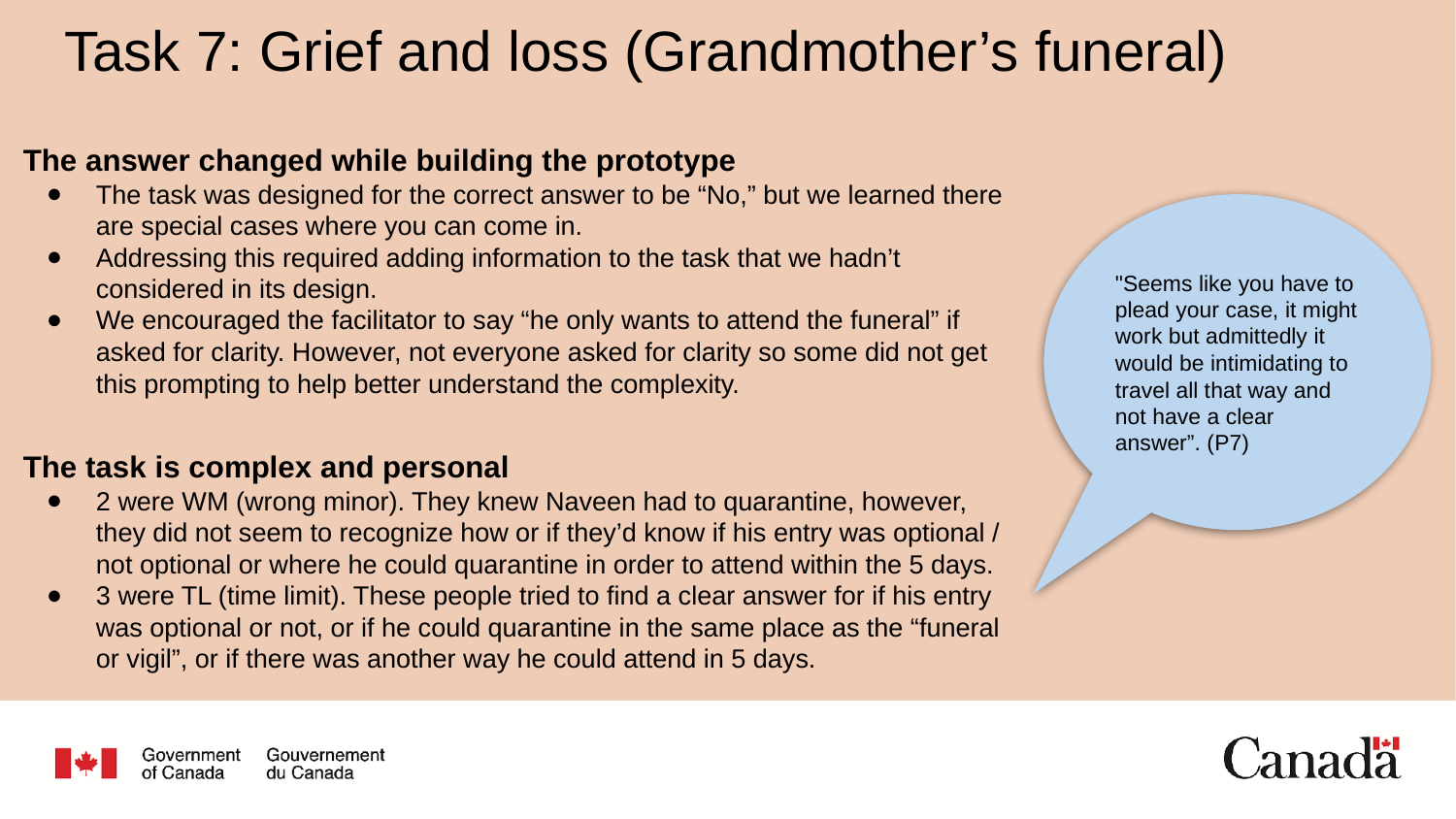

# Task 7: Grief and loss (Grandmother’s funeral)
The answer changed while building the prototype
The task was designed for the correct answer to be “No,” but we learned there are special cases where you can come in.
Addressing this required adding information to the task that we hadn’t considered in its design.
We encouraged the facilitator to say “he only wants to attend the funeral” if asked for clarity. However, not everyone asked for clarity so some did not get this prompting to help better understand the complexity.
The task is complex and personal
2 were WM (wrong minor). They knew Naveen had to quarantine, however, they did not seem to recognize how or if they’d know if his entry was optional / not optional or where he could quarantine in order to attend within the 5 days.
3 were TL (time limit). These people tried to find a clear answer for if his entry was optional or not, or if he could quarantine in the same place as the “funeral or vigil”, or if there was another way he could attend in 5 days.
"Seems like you have to plead your case, it might work but admittedly it would be intimidating to travel all that way and not have a clear answer”. (P7)